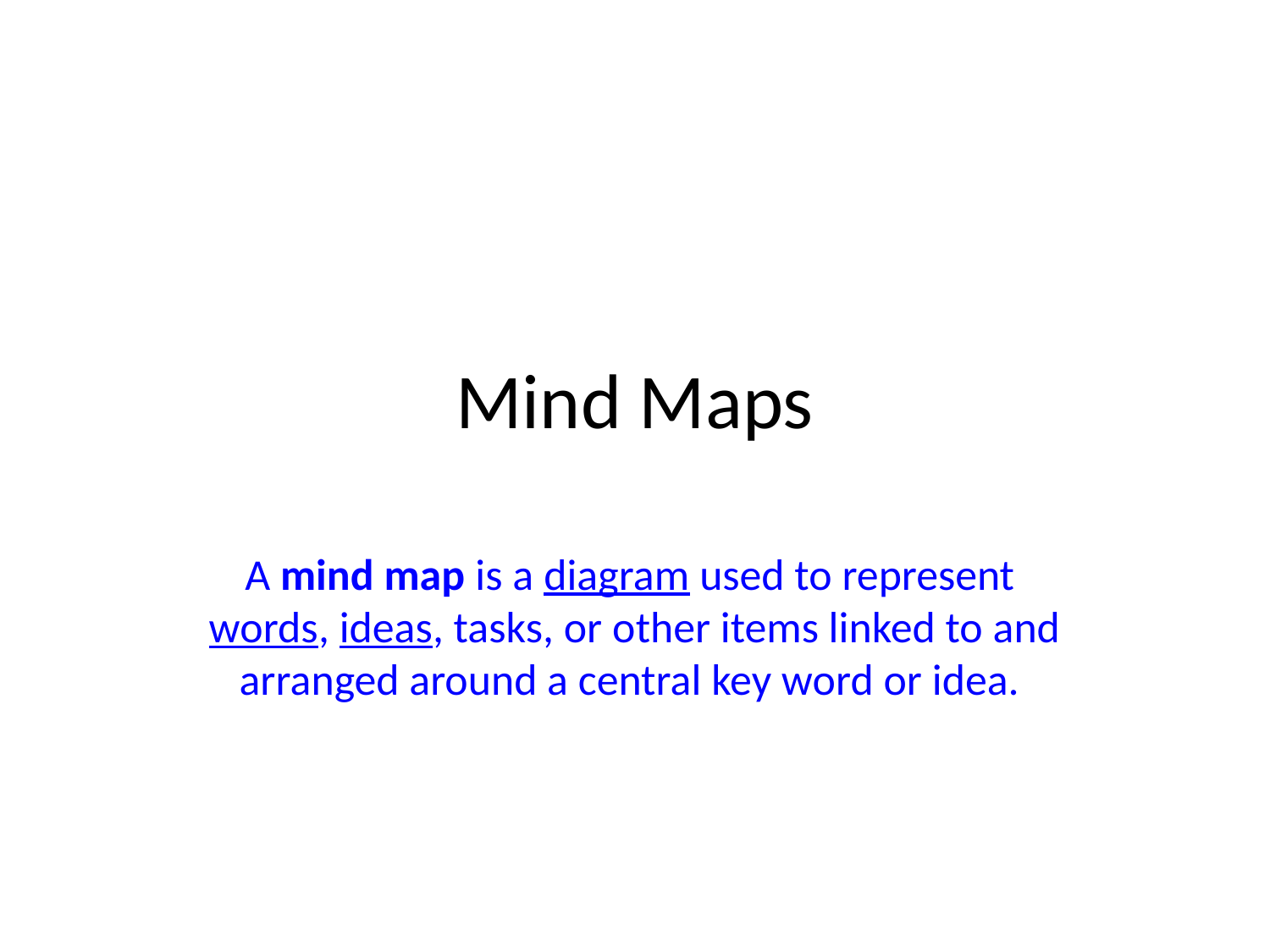

# Mind Maps
A mind map is a diagram used to represent words, ideas, tasks, or other items linked to and arranged around a central key word or idea.